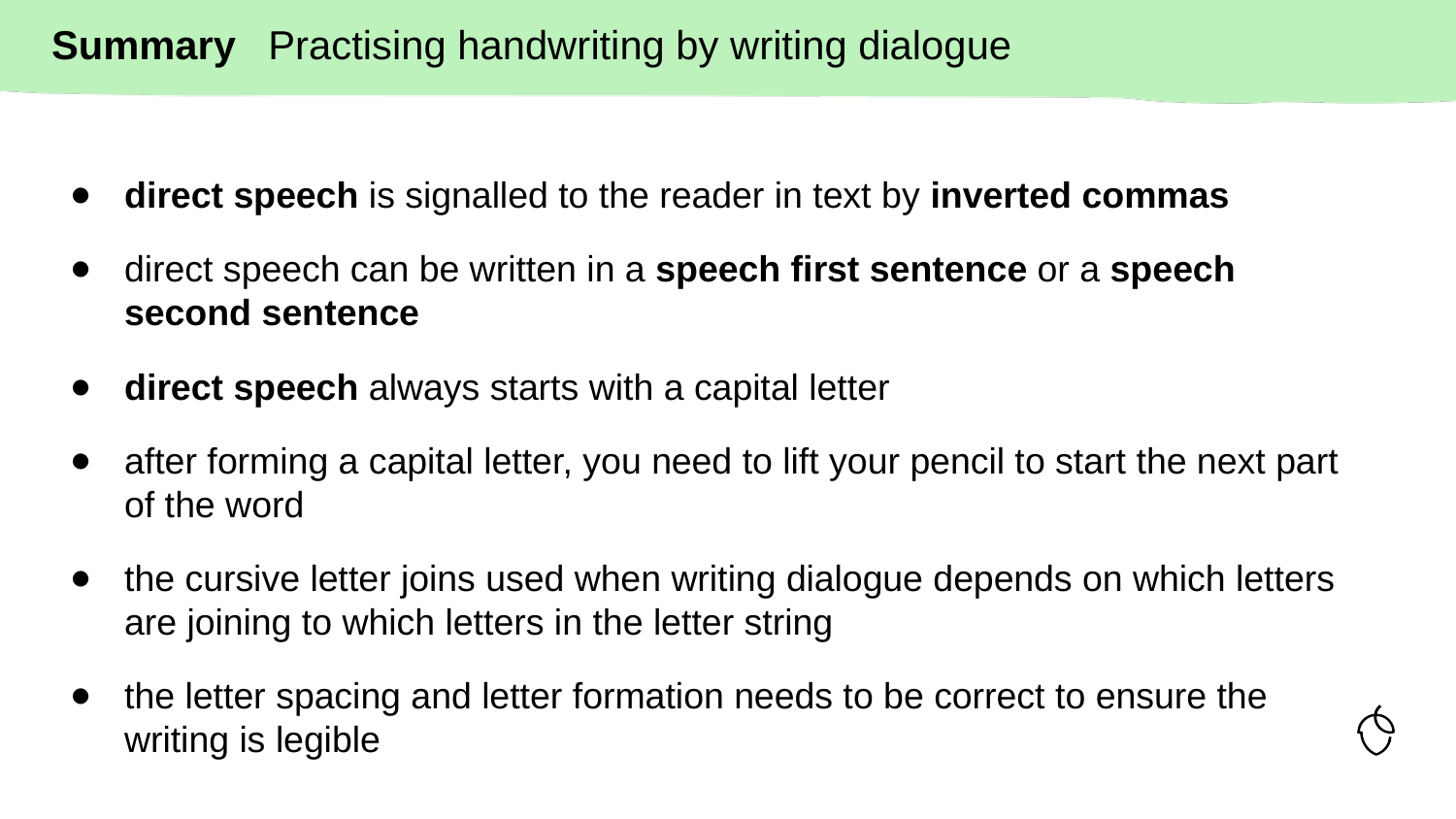

# Practising handwriting by writing dialogue
direct speech is signalled to the reader in text by inverted commas
direct speech can be written in a speech first sentence or a speech second sentence
direct speech always starts with a capital letter
after forming a capital letter, you need to lift your pencil to start the next part of the word
the cursive letter joins used when writing dialogue depends on which letters are joining to which letters in the letter string
the letter spacing and letter formation needs to be correct to ensure the writing is legible